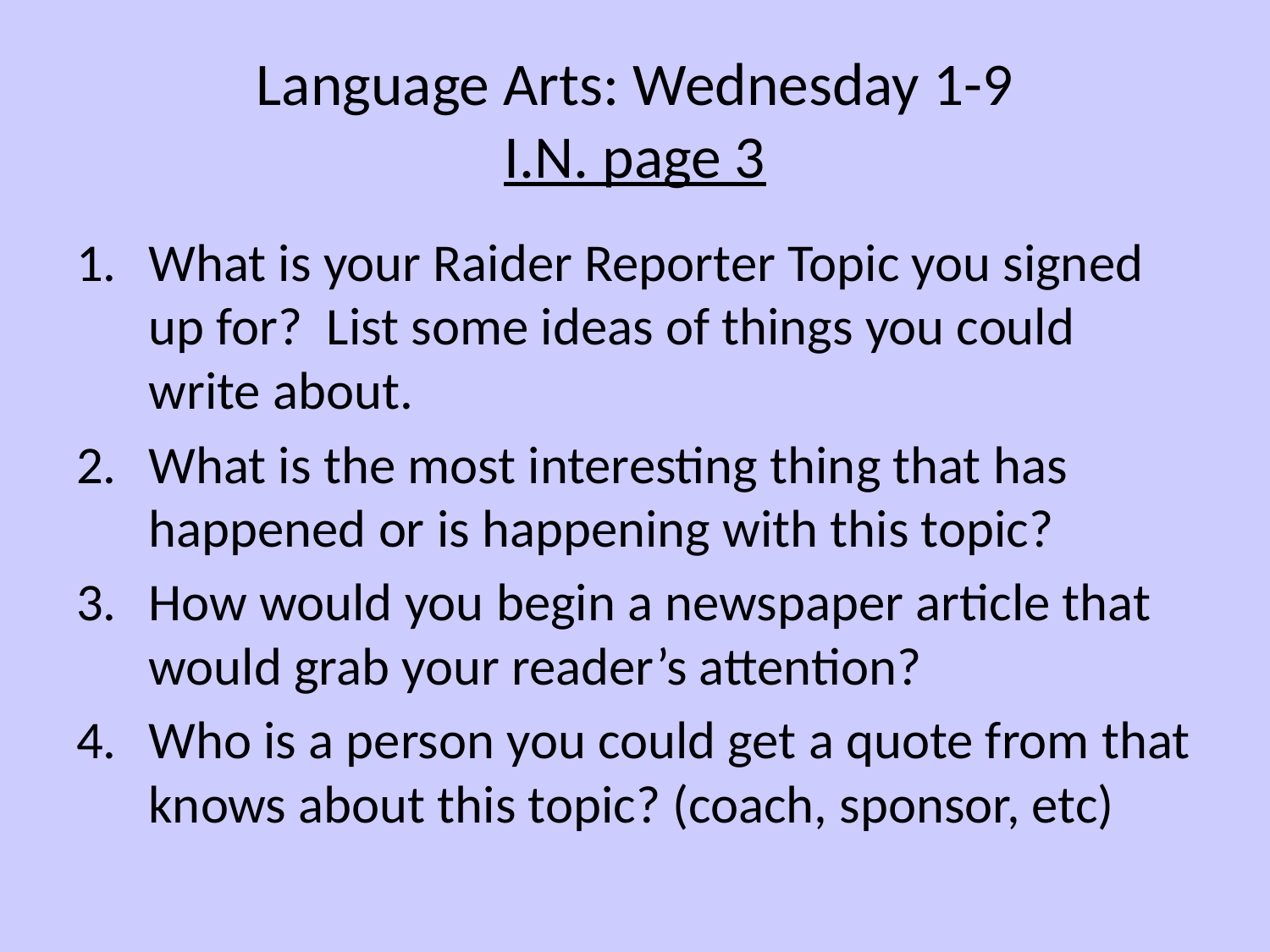

# Language Arts: Wednesday 1-9 I.N. page 3
What is your Raider Reporter Topic you signed up for?  List some ideas of things you could write about.
What is the most interesting thing that has happened or is happening with this topic?
How would you begin a newspaper article that would grab your reader’s attention?
Who is a person you could get a quote from that knows about this topic? (coach, sponsor, etc)